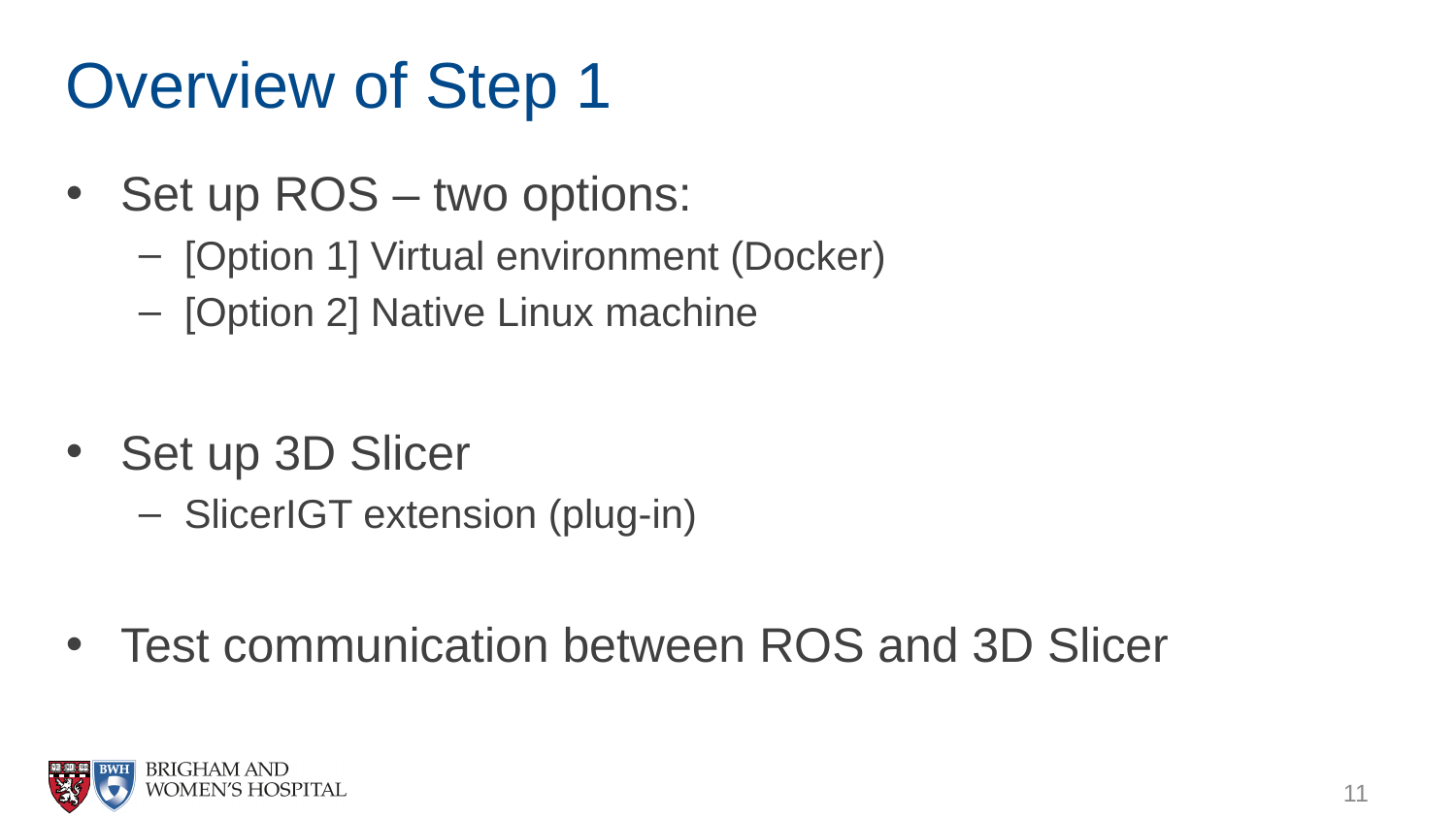

# Overview of Step 1
Set up ROS – two options:
[Option 1] Virtual environment (Docker)
[Option 2] Native Linux machine

Set up 3D Slicer
SlicerIGT extension (plug-in)

Test communication between ROS and 3D Slicer
11